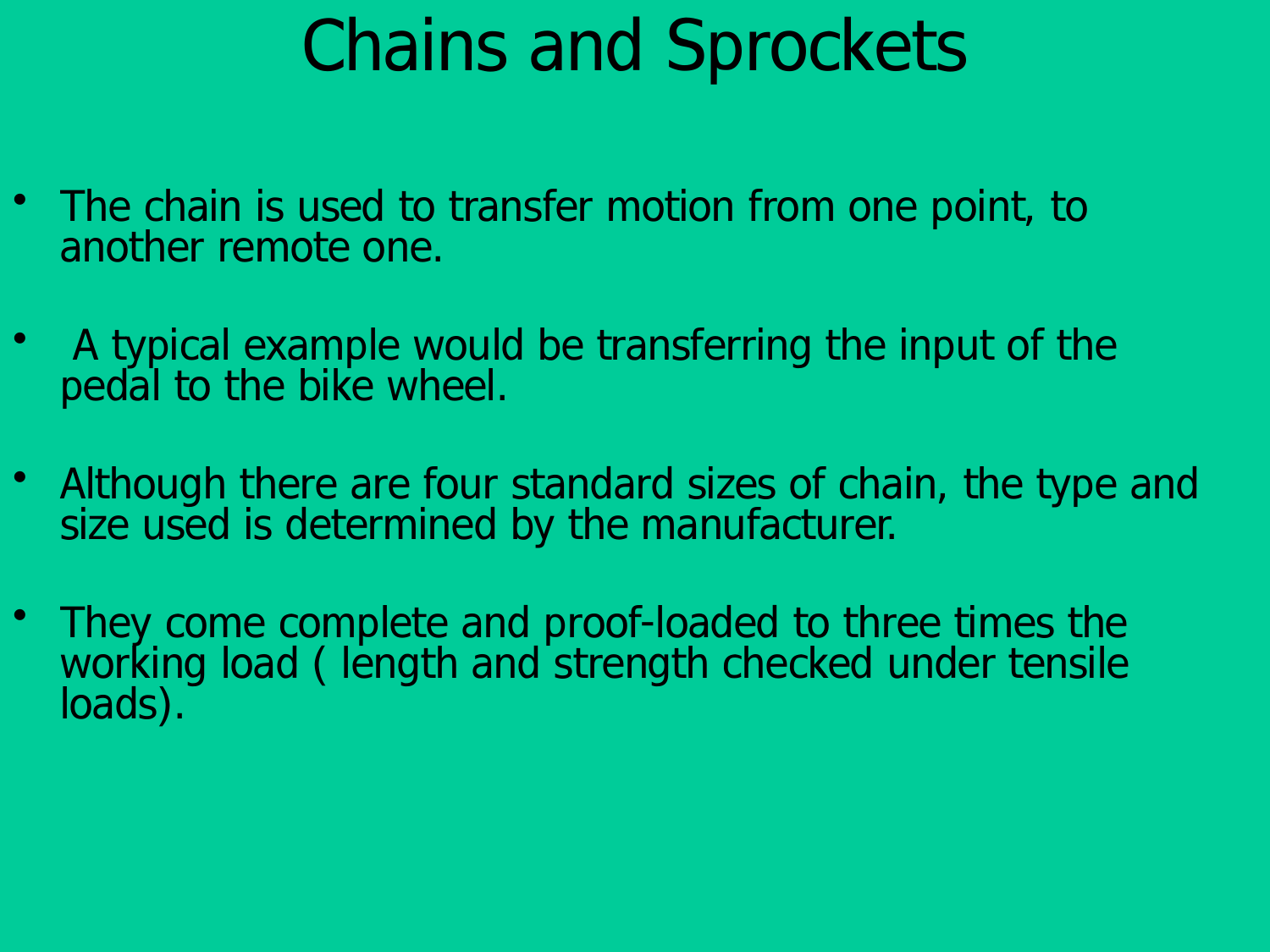

# Chains and Sprockets
The chain is used to transfer motion from one point, to another remote one.

 A typical example would be transferring the input of the pedal to the bike wheel.

Although there are four standard sizes of chain, the type and size used is determined by the manufacturer.

They come complete and proof-loaded to three times the working load ( length and strength checked under tensile loads).